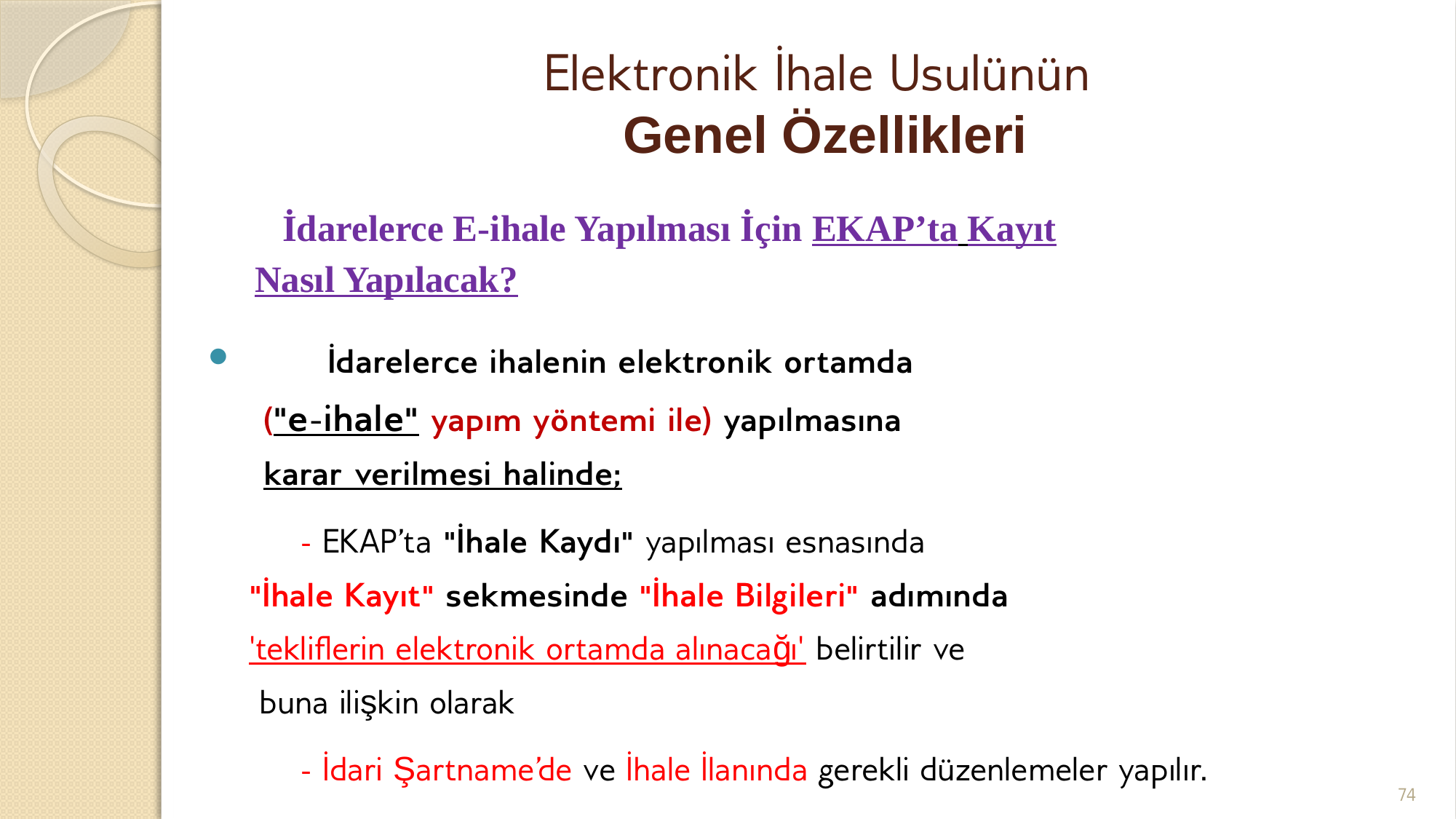

# Elektronik İhale Usulünün Genel Özellikleri
        İdarelerce E-ihale Yapılması İçin EKAP’ta Kayıt
     Nasıl Yapılacak?

        İdarelerce ihalenin elektronik ortamda
     ("e-ihale" yapım yöntemi ile) yapılmasına
     karar verilmesi halinde;

         - EKAP’ta "İhale Kaydı" yapılması esnasında
    "İhale Kayıt" sekmesinde "İhale Bilgileri" adımında
    'tekliflerin elektronik ortamda alınacağı' belirtilir ve
     buna ilişkin olarak

         - İdari Şartname’de ve İhale İlanında gerekli düzenlemeler yapılır.
74